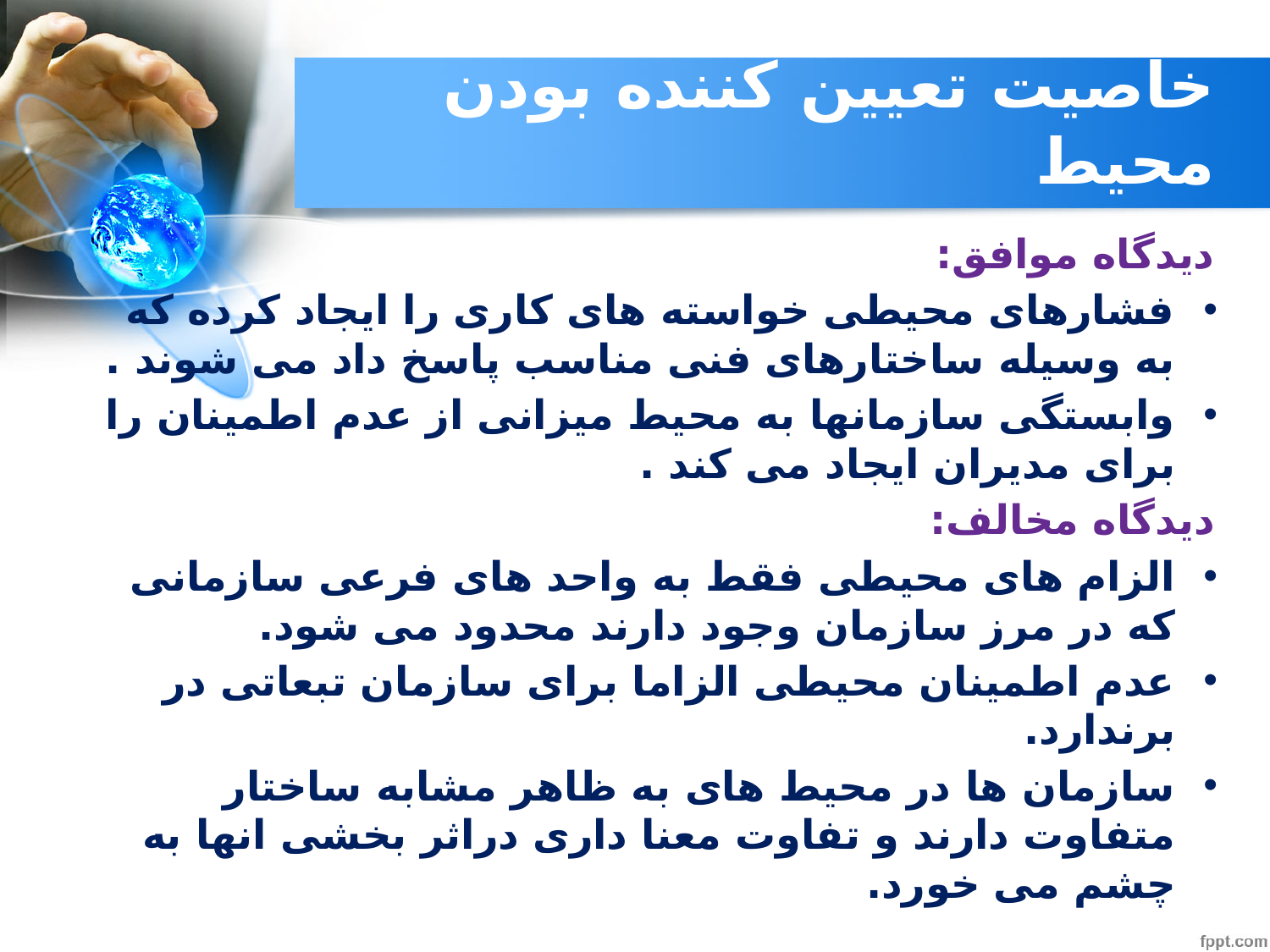

# خاصیت تعیین کننده بودن محیط
دیدگاه موافق:
فشارهای محیطی خواسته های کاری را ایجاد کرده که به وسیله ساختارهای فنی مناسب پاسخ داد می شوند .
وابستگی سازمانها به محیط میزانی از عدم اطمینان را برای مدیران ایجاد می کند .
دیدگاه مخالف:
الزام های محیطی فقط به واحد های فرعی سازمانی که در مرز سازمان وجود دارند محدود می شود.
عدم اطمینان محیطی الزاما برای سازمان تبعاتی در برندارد.
سازمان ها در محیط های به ظاهر مشابه ساختار متفاوت دارند و تفاوت معنا داری دراثر بخشی انها به چشم می خورد.